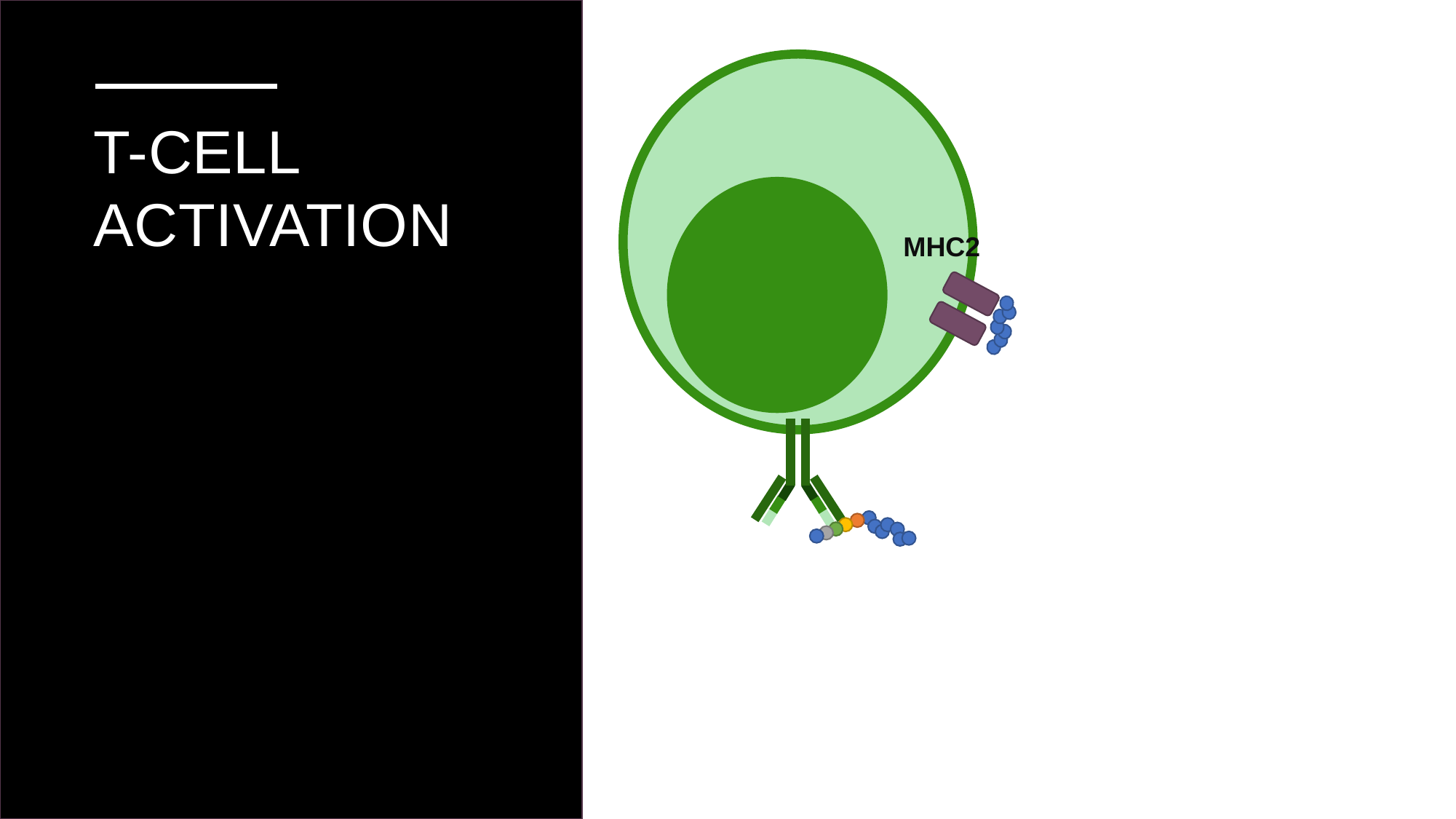

# T-Cell activation
MHC2

TCR
Th Cell